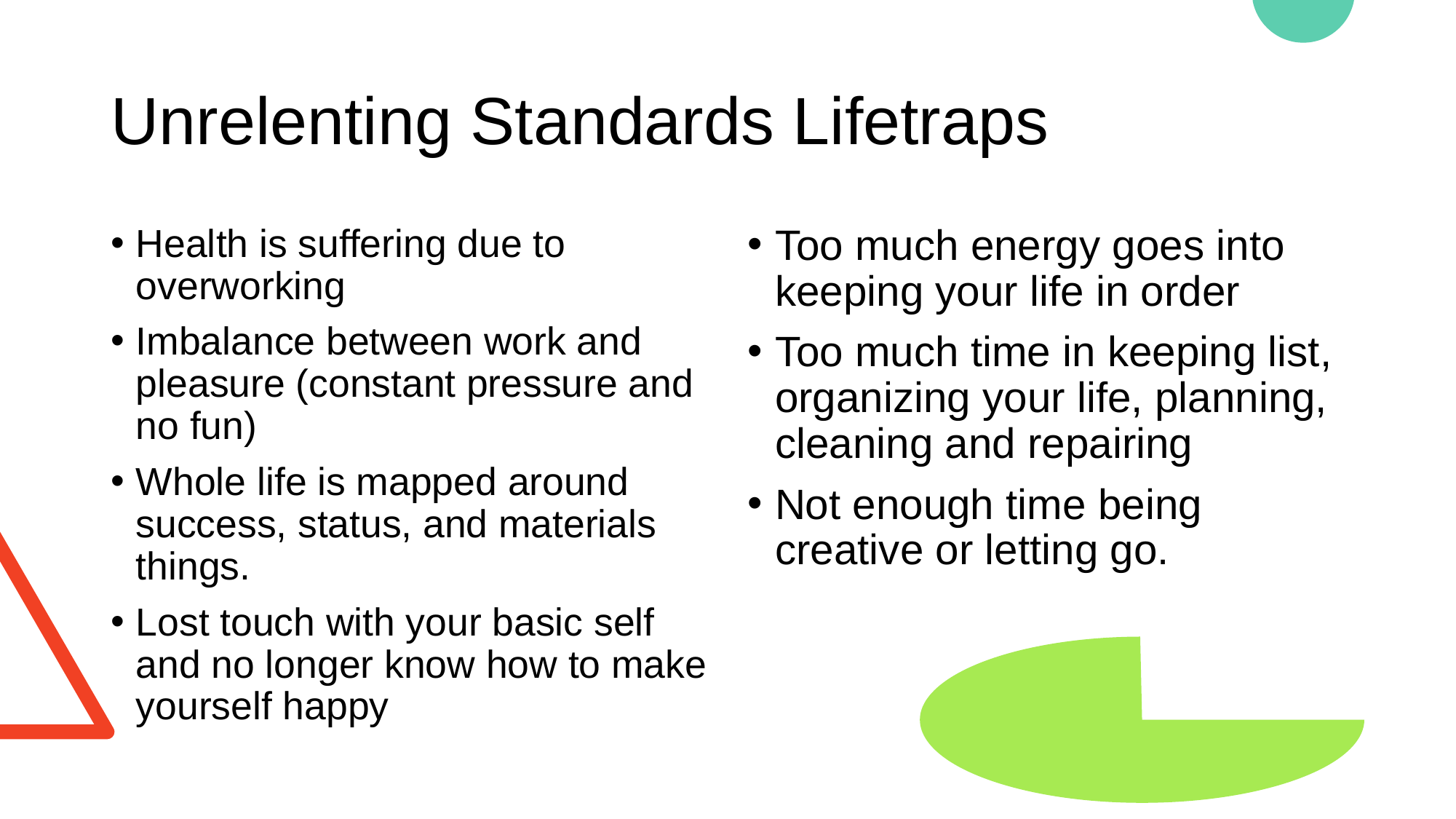

# Unrelenting Standards Lifetraps
Health is suffering due to overworking
Imbalance between work and pleasure (constant pressure and no fun)
Whole life is mapped around success, status, and materials things.
Lost touch with your basic self and no longer know how to make yourself happy
Too much energy goes into keeping your life in order
Too much time in keeping list, organizing your life, planning, cleaning and repairing
Not enough time being creative or letting go.